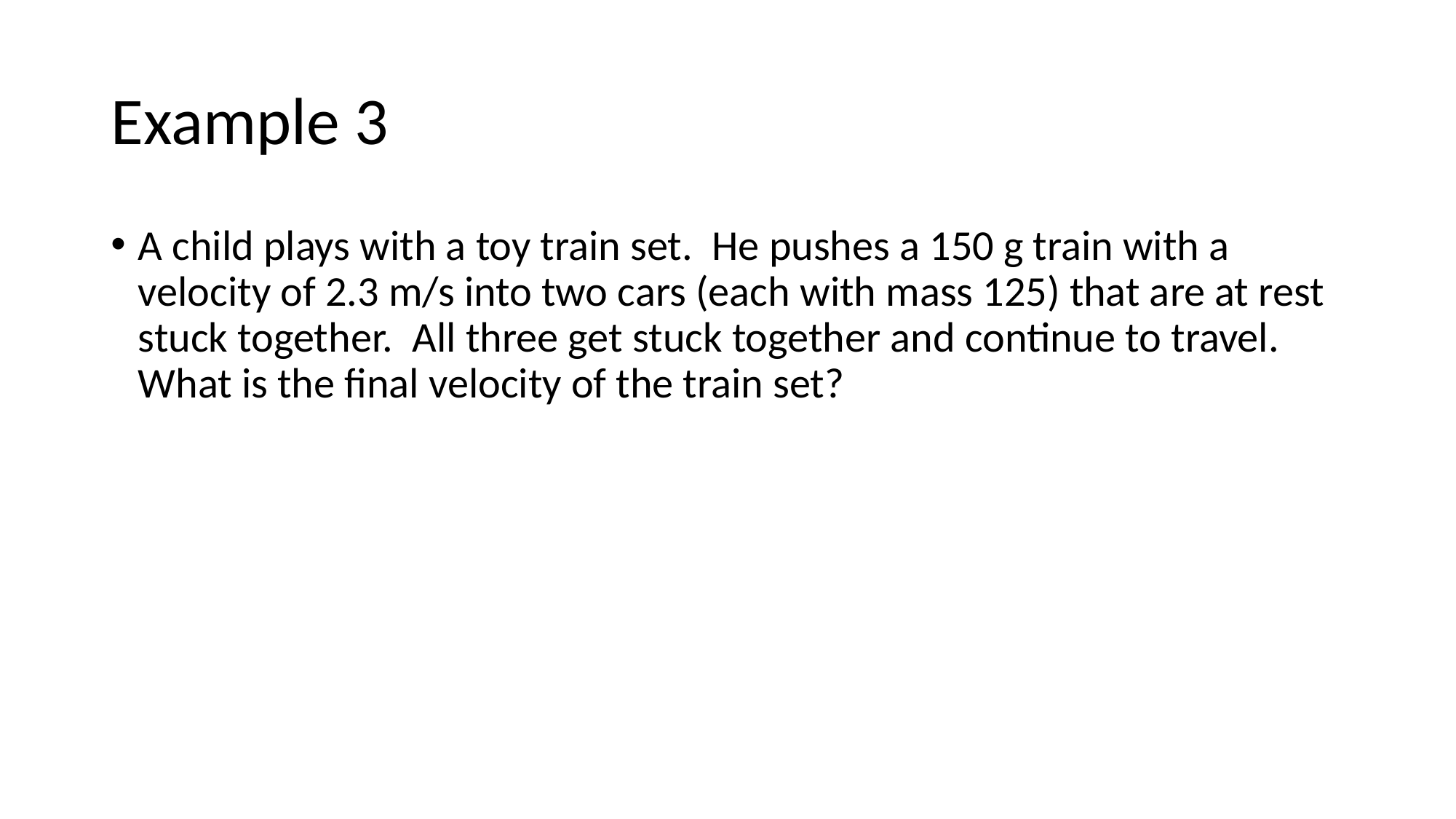

# Example 3
A child plays with a toy train set.  He pushes a 150 g train with a velocity of 2.3 m/s into two cars (each with mass 125) that are at rest stuck together.  All three get stuck together and continue to travel. What is the final velocity of the train set?